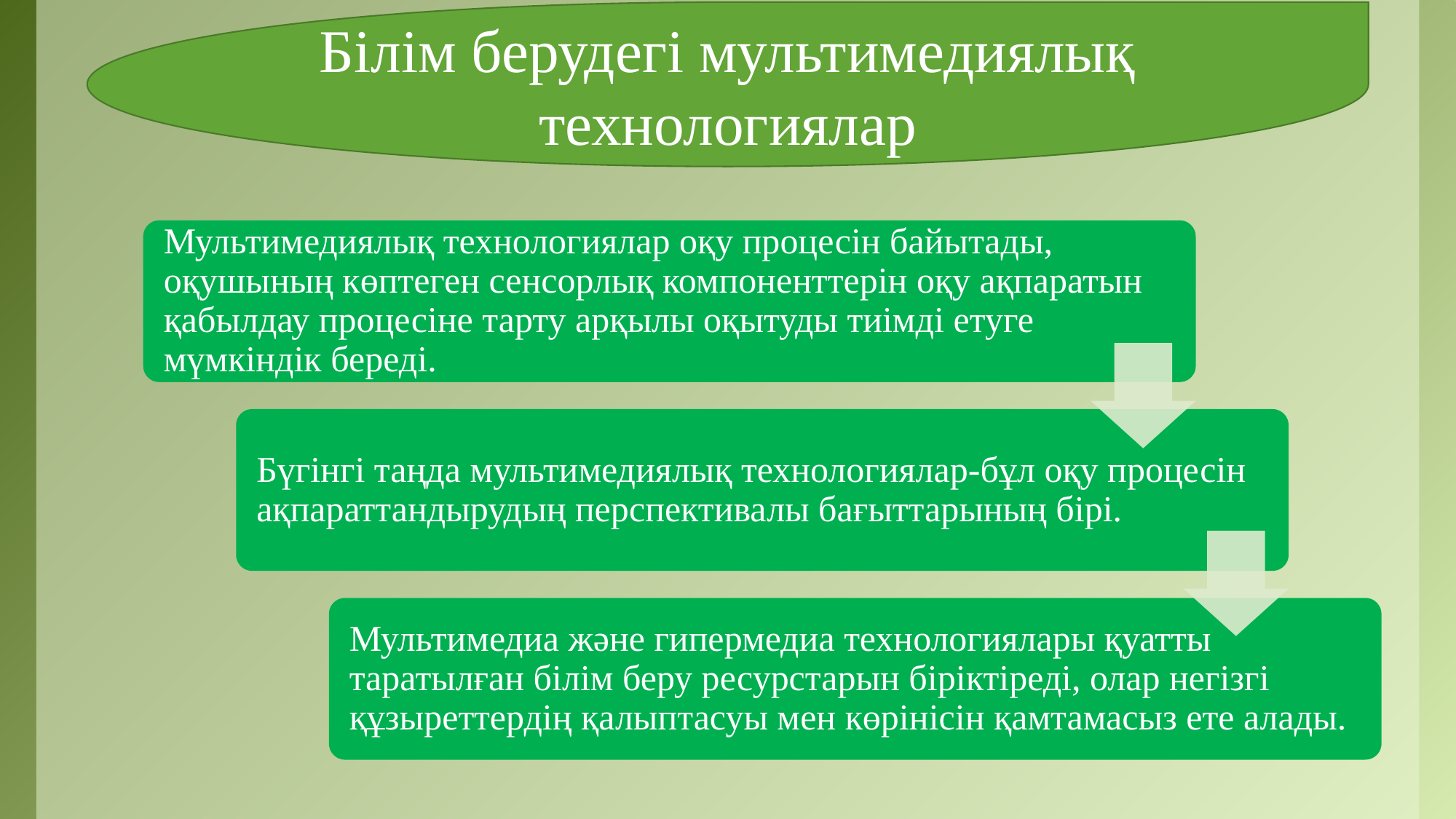

Білім берудегі мультимедиялық технологиялар
Мультимедиялық технологиялар оқу процесін байытады, оқушының көптеген сенсорлық компоненттерін оқу ақпаратын қабылдау процесіне тарту арқылы оқытуды тиімді етуге мүмкіндік береді.
Бүгінгі таңда мультимедиялық технологиялар-бұл оқу процесін ақпараттандырудың перспективалы бағыттарының бірі.
Мультимедиа және гипермедиа технологиялары қуатты таратылған білім беру ресурстарын біріктіреді, олар негізгі құзыреттердің қалыптасуы мен көрінісін қамтамасыз ете алады.